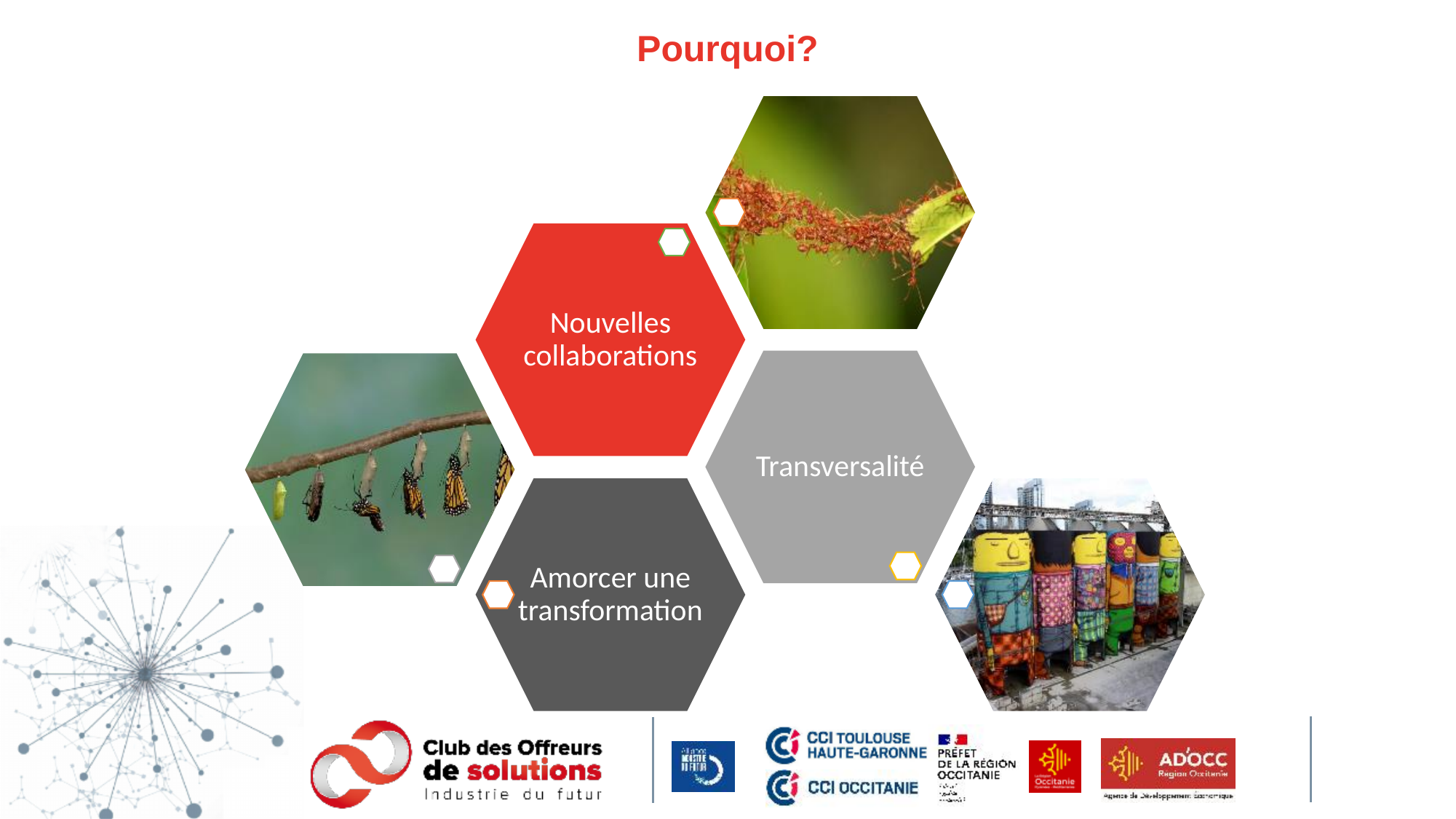

Pourquoi?
Amorcer une transformation
Transversalité
Nouvelles collaborations